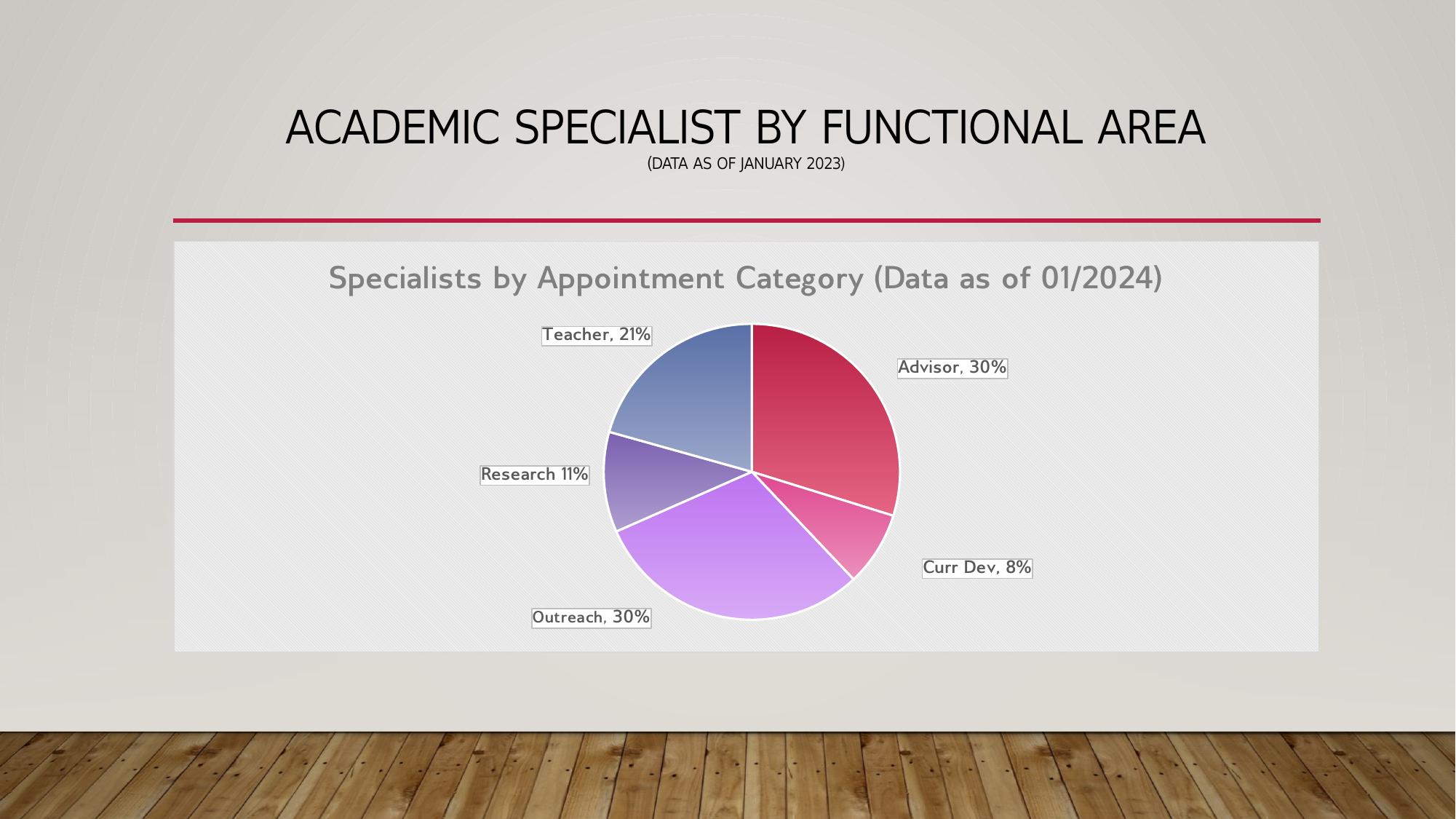

# Academic Specialist By Functional Area (Data As of January 2023)

### Chart: Specialists by Appointment Category (Data as of 01/2024)

| Category |  |
|---|---|